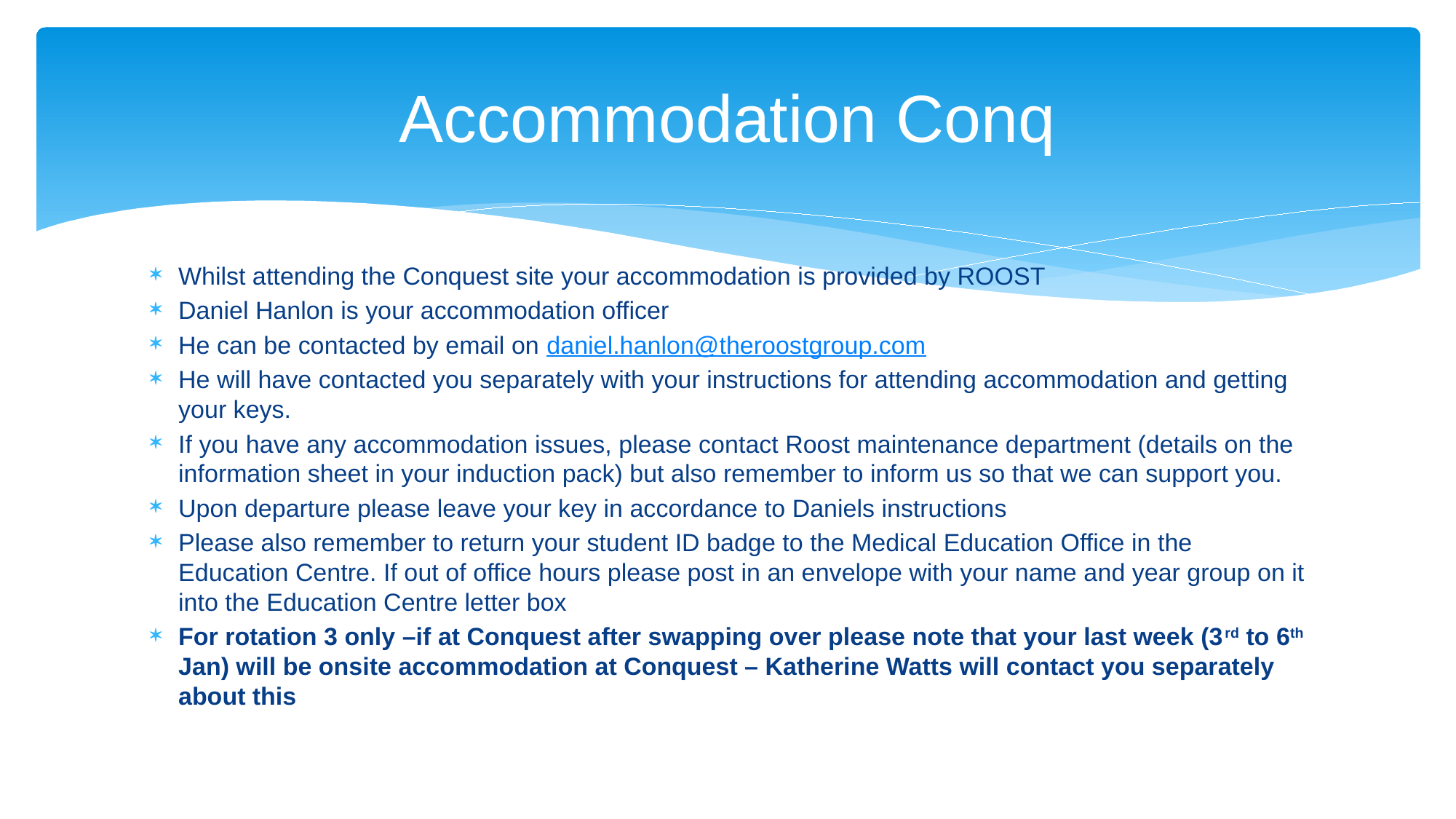

# Accommodation Conq
Whilst attending the Conquest site your accommodation is provided by ROOST
Daniel Hanlon is your accommodation officer
He can be contacted by email on daniel.hanlon@theroostgroup.com
He will have contacted you separately with your instructions for attending accommodation and getting your keys.
If you have any accommodation issues, please contact Roost maintenance department (details on the information sheet in your induction pack) but also remember to inform us so that we can support you.
Upon departure please leave your key in accordance to Daniels instructions
Please also remember to return your student ID badge to the Medical Education Office in the Education Centre. If out of office hours please post in an envelope with your name and year group on it into the Education Centre letter box
For rotation 3 only –if at Conquest after swapping over please note that your last week (3rd to 6th Jan) will be onsite accommodation at Conquest – Katherine Watts will contact you separately about this